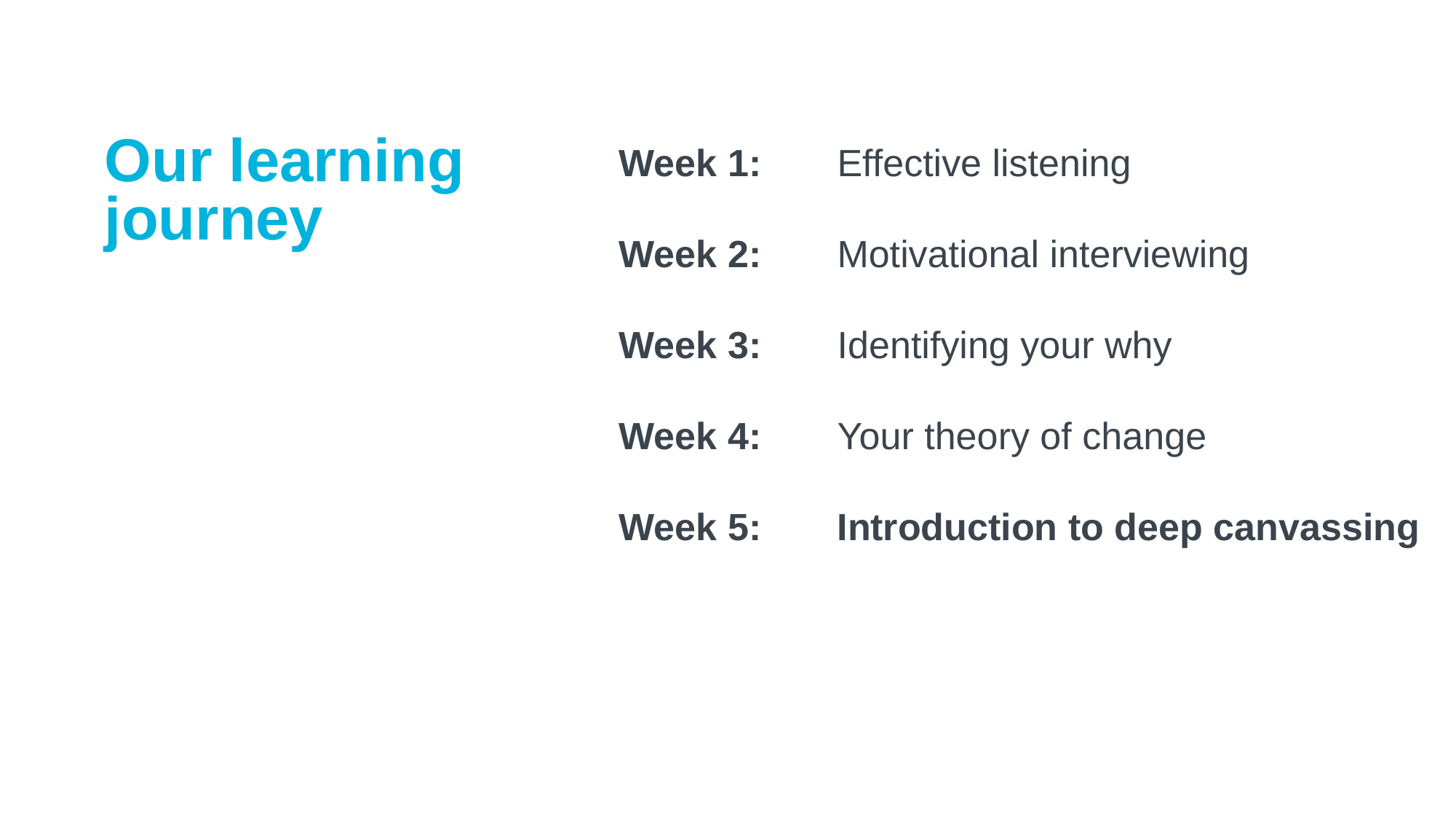

Our learning journey
Week 1: 	Effective listening

Week 2: 	Motivational interviewing

Week 3:	Identifying your why

Week 4:	Your theory of change

Week 5:	Introduction to deep canvassing